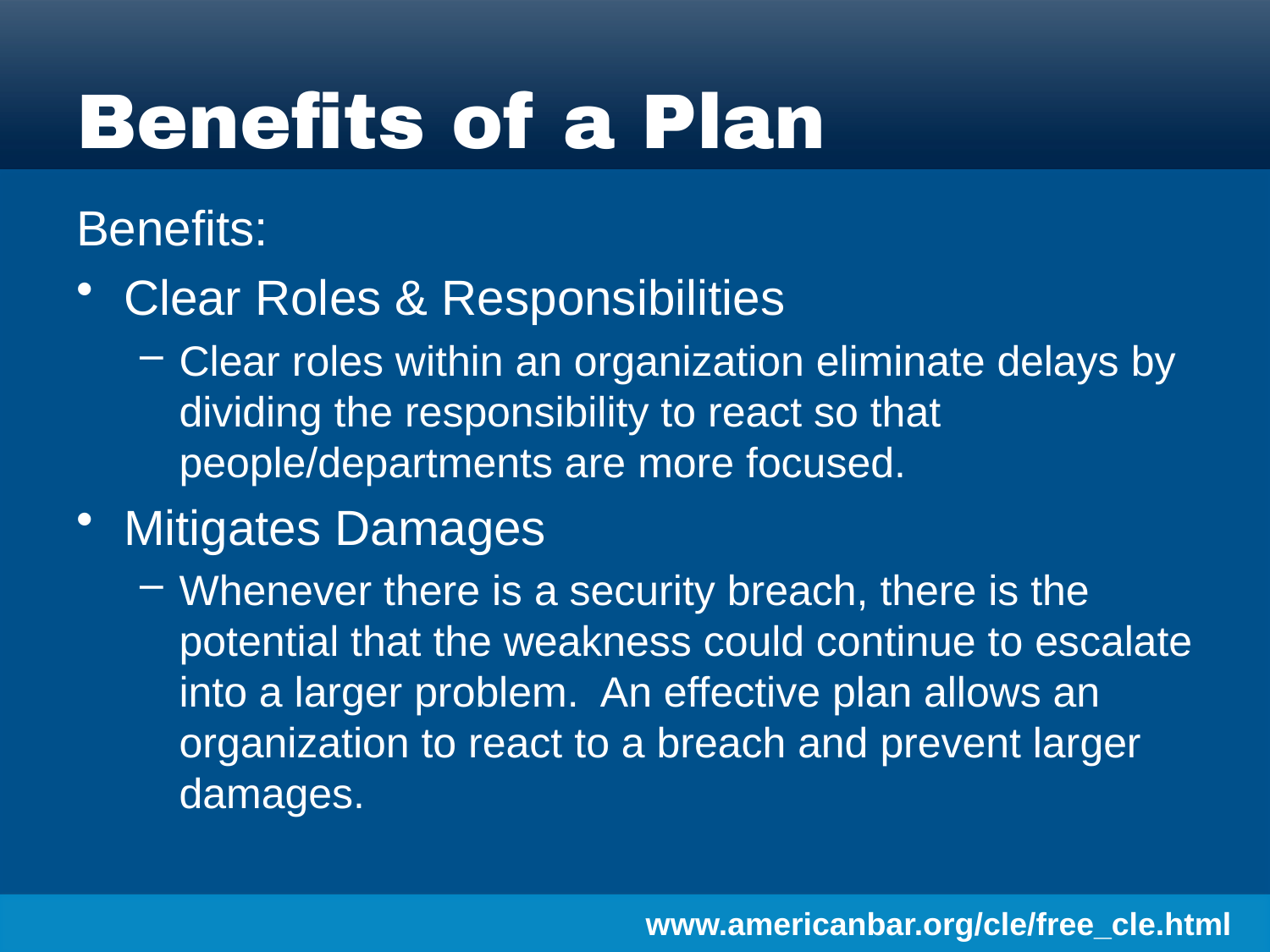

# Benefits of a Plan
Benefits:
Clear Roles & Responsibilities
Clear roles within an organization eliminate delays by dividing the responsibility to react so that people/departments are more focused.
Mitigates Damages
Whenever there is a security breach, there is the potential that the weakness could continue to escalate into a larger problem.  An effective plan allows an organization to react to a breach and prevent larger damages.